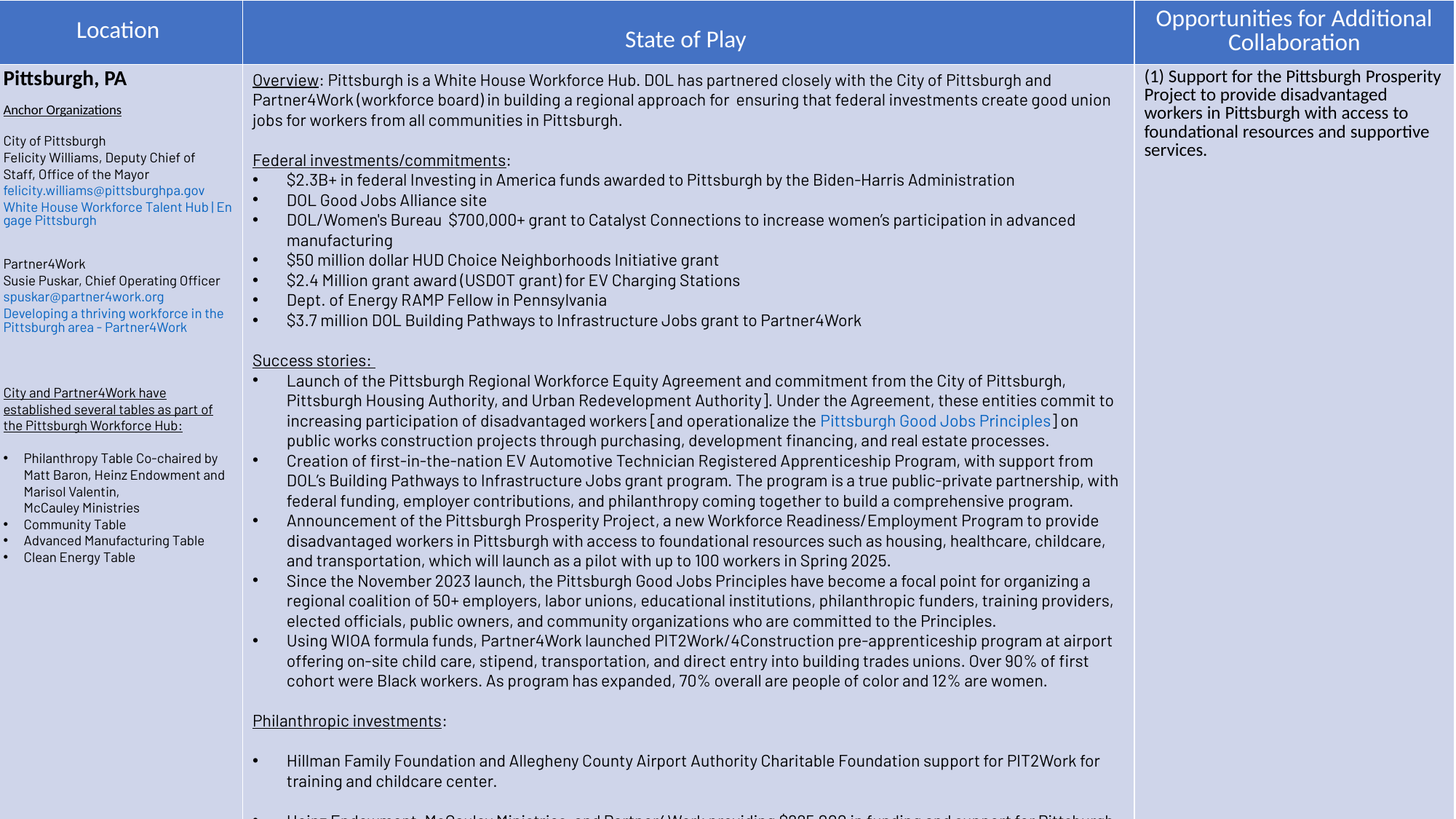

| Location | State of Play | Opportunities for Additional Collaboration |
| --- | --- | --- |
| Pittsburgh, PA Anchor Organizations City of Pittsburgh Felicity Williams, Deputy Chief of Staff, Office of the Mayor felicity.williams@pittsburghpa.gov White House Workforce Talent Hub | Engage Pittsburgh Partner4Work Susie Puskar, Chief Operating Officer spuskar@partner4work.org Developing a thriving workforce in the Pittsburgh area - Partner4Work City and Partner4Work have established several tables as part of the Pittsburgh Workforce Hub: Philanthropy Table Co-chaired by Matt Baron, Heinz Endowment and Marisol Valentin, McCauley Ministries Community Table Advanced Manufacturing Table Clean Energy Table | Overview: Pittsburgh is a White House Workforce Hub. DOL has partnered closely with the City of Pittsburgh and Partner4Work (workforce board) in building a regional approach for  ensuring that federal investments create good union jobs for workers from all communities in Pittsburgh. Federal investments/commitments: $2.3B+ in federal Investing in America funds awarded to Pittsburgh by the Biden-Harris Administration DOL Good Jobs Alliance site DOL/Women's Bureau  $700,000+ grant to Catalyst Connections to increase women’s participation in advanced manufacturing $50 million dollar HUD Choice Neighborhoods Initiative grant $2.4 Million grant award (USDOT grant) for EV Charging Stations Dept. of Energy RAMP Fellow in Pennsylvania $3.7 million DOL Building Pathways to Infrastructure Jobs grant to Partner4Work Success stories: Launch of the Pittsburgh Regional Workforce Equity Agreement and commitment from the City of Pittsburgh, Pittsburgh Housing Authority, and Urban Redevelopment Authority]. Under the Agreement, these entities commit to increasing participation of disadvantaged workers [and operationalize the Pittsburgh Good Jobs Principles] on public works construction projects through purchasing, development financing, and real estate processes.  Creation of first-in-the-nation EV Automotive Technician Registered Apprenticeship Program, with support from DOL’s Building Pathways to Infrastructure Jobs grant program. The program is a true public-private partnership, with federal funding, employer contributions, and philanthropy coming together to build a comprehensive program. Announcement of the Pittsburgh Prosperity Project, a new Workforce Readiness/Employment Program to provide disadvantaged workers in Pittsburgh with access to foundational resources such as housing, healthcare, childcare, and transportation, which will launch as a pilot with up to 100 workers in Spring 2025. Since the November 2023 launch, the Pittsburgh Good Jobs Principles have become a focal point for organizing a regional coalition of 50+ employers, labor unions, educational institutions, philanthropic funders, training providers, elected officials, public owners, and community organizations who are committed to the Principles. Using WIOA formula funds, Partner4Work launched PIT2Work/4Construction pre-apprenticeship program at airport offering on-site child care, stipend, transportation, and direct entry into building trades unions. Over 90% of first cohort were Black workers. As program has expanded, 70% overall are people of color and 12% are women.  Philanthropic investments: Hillman Family Foundation and Allegheny County Airport Authority Charitable Foundation support for PIT2Work for training and childcare center. Heinz Endowment, McCauley Ministries, and Partner4Work providing $225,000 in funding and support for Pittsburgh Prosperity Project, a coordinated supportive services pilot to build onramps for disadvantaged workers into pre-apprenticeship, registered apprenticeship, and jobs on public works projects under City’s new Regional Workforce Equity Agreement. | (1) Support for the Pittsburgh Prosperity Project to provide disadvantaged workers in Pittsburgh with access to foundational resources and supportive services. |
DRAFT // DO NOT CIRCULATE
25